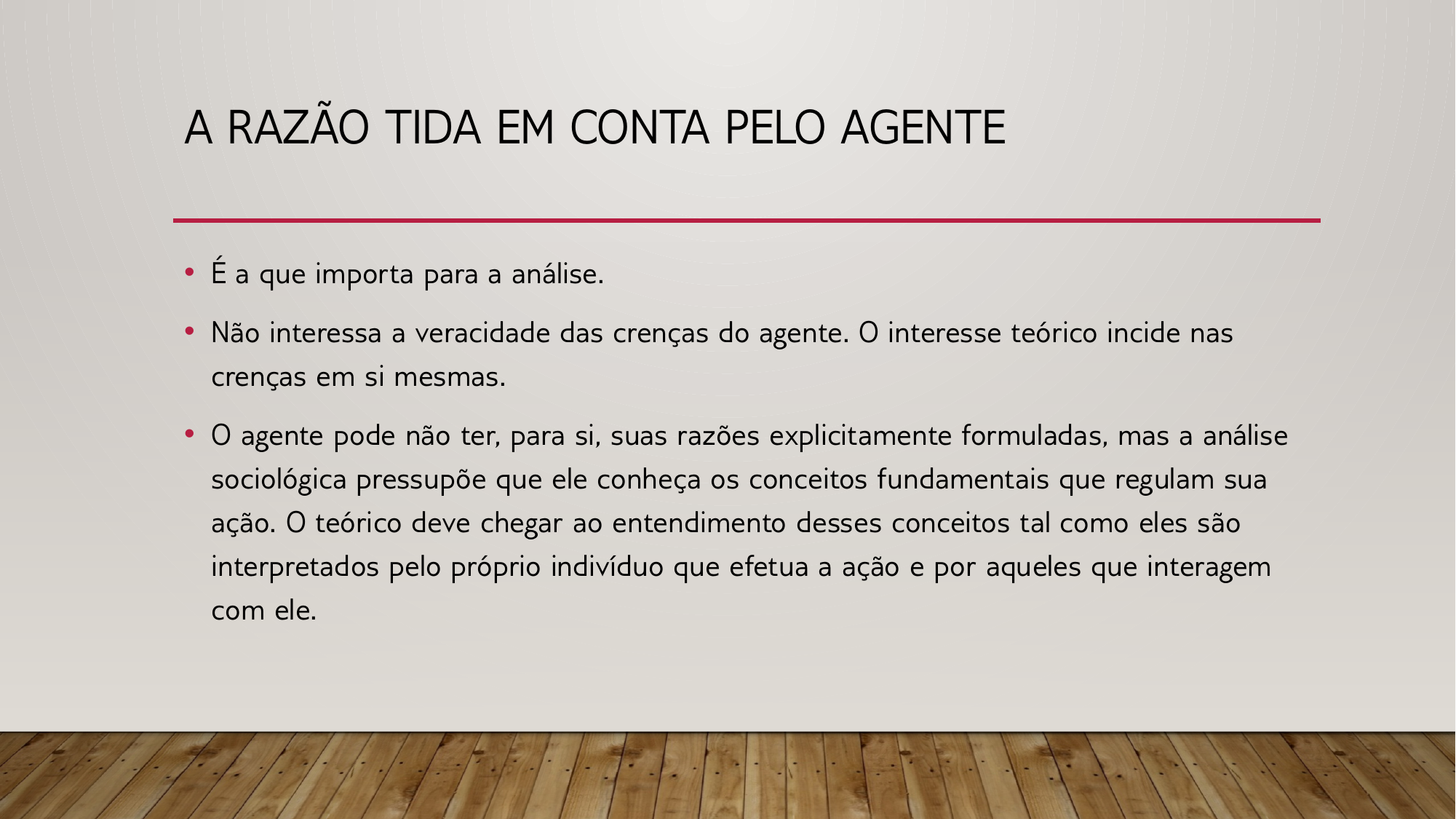

# a razão tida em conta pelo agente
É a que importa para a análise.
Não interessa a veracidade das crenças do agente. O interesse teórico incide nas crenças em si mesmas.
O agente pode não ter, para si, suas razões explicitamente formuladas, mas a análise sociológica pressupõe que ele conheça os conceitos fundamentais que regulam sua ação. O teórico deve chegar ao entendimento desses conceitos tal como eles são interpretados pelo próprio indivíduo que efetua a ação e por aqueles que interagem com ele.